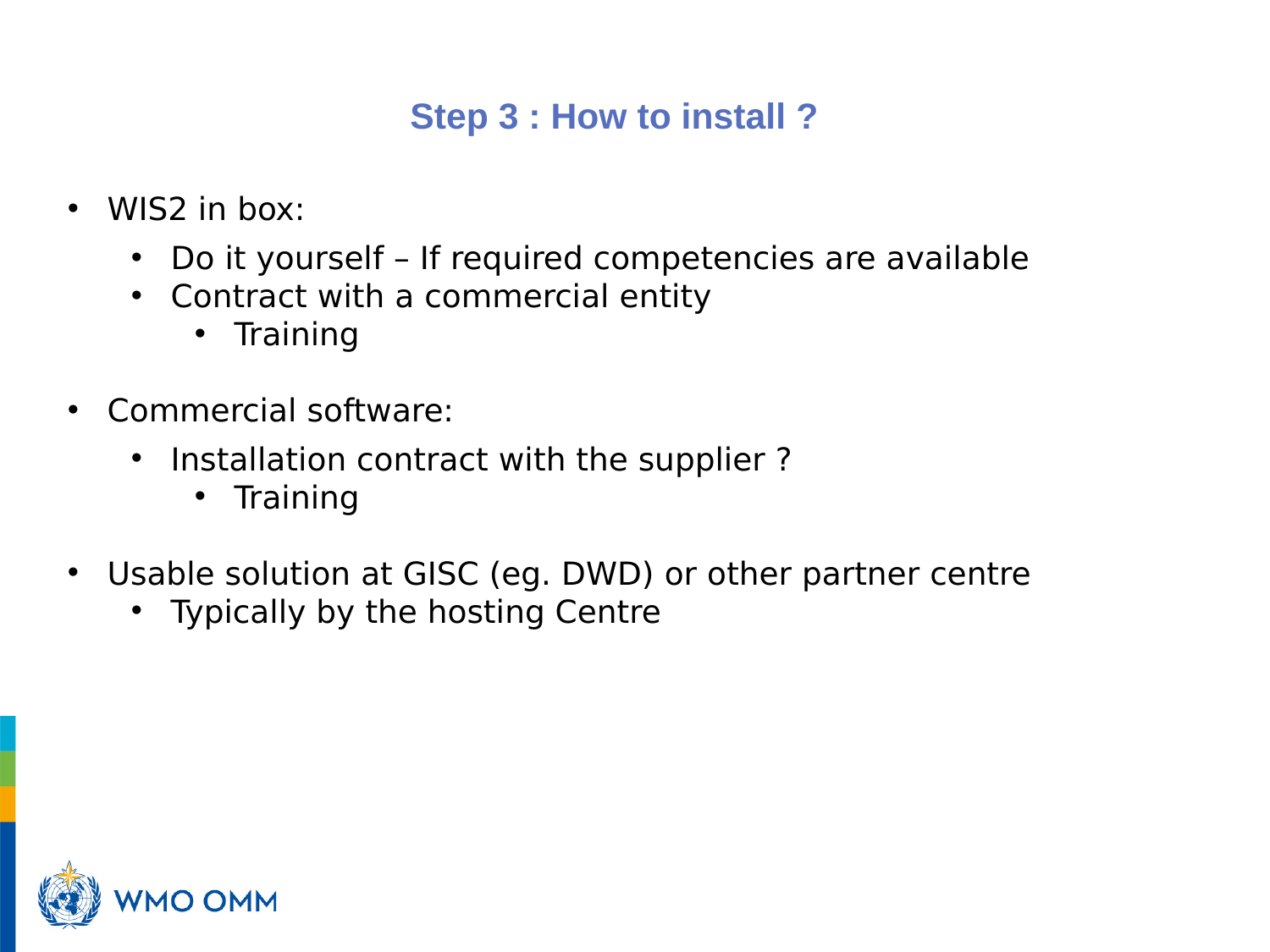

# Step 3 : How to install ?
WIS2 in box:
Do it yourself – If required competencies are available
Contract with a commercial entity
Training

Commercial software:
Installation contract with the supplier ?
Training

Usable solution at GISC (eg. DWD) or other partner centre
Typically by the hosting Centre